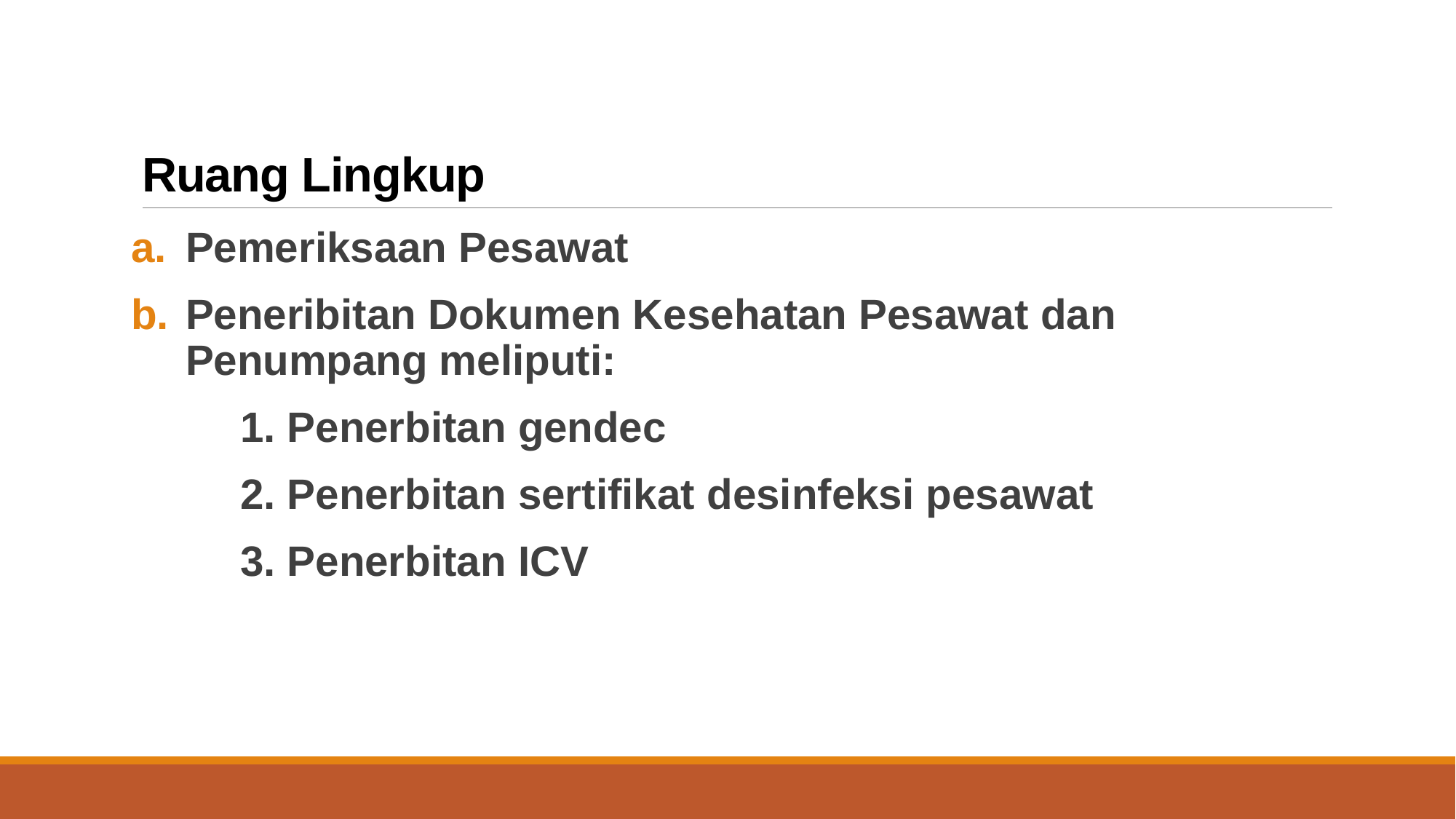

# Ruang Lingkup
Pemeriksaan Pesawat
Peneribitan Dokumen Kesehatan Pesawat dan Penumpang meliputi:
	1. Penerbitan gendec
	2. Penerbitan sertifikat desinfeksi pesawat
	3. Penerbitan ICV